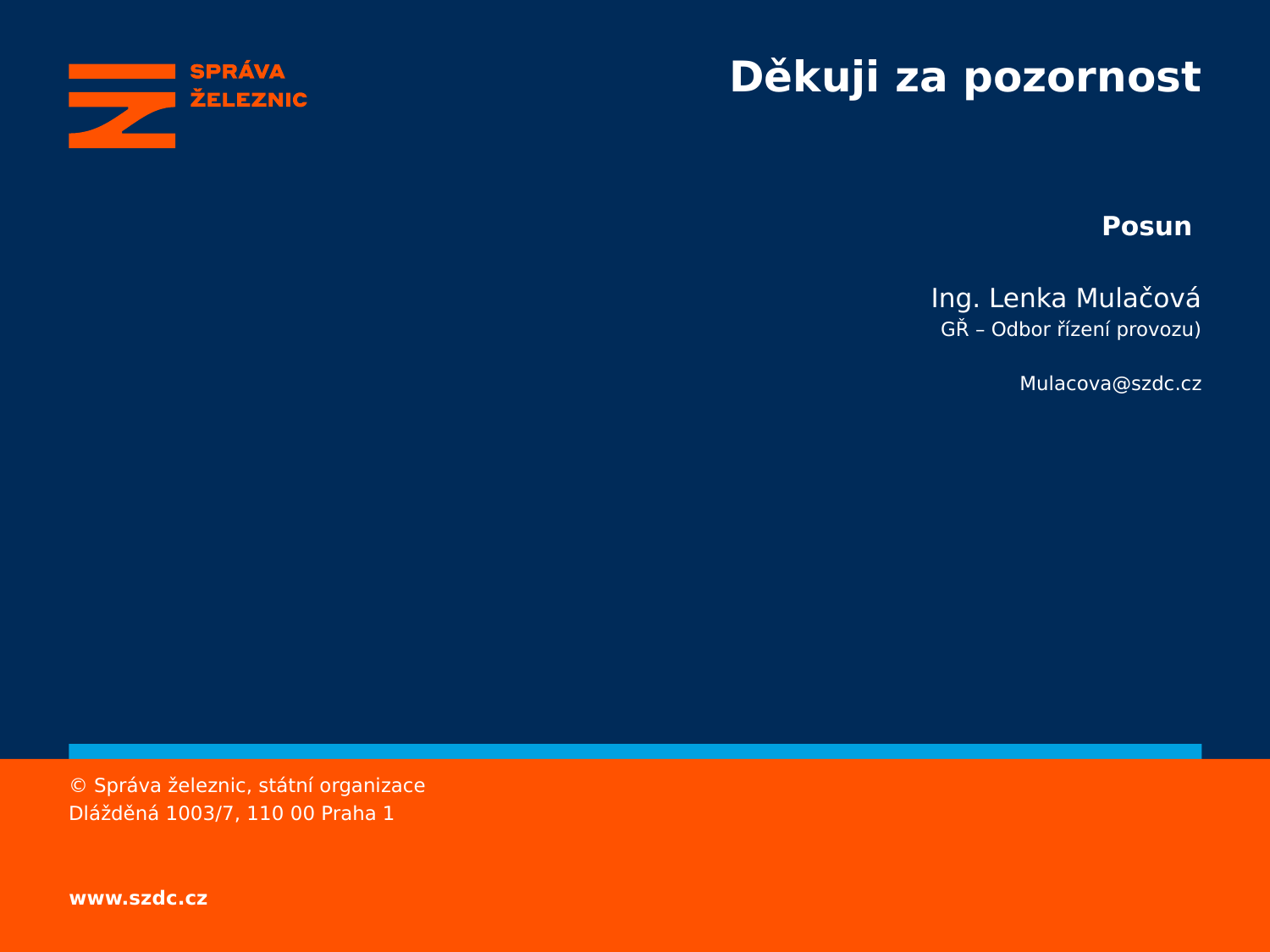

# Děkuji za pozornost
Posun

Ing. Lenka Mulačová
GŘ – Odbor řízení provozu)

Mulacova@szdc.cz
© Správa železnic, státní organizace
Dlážděná 1003/7, 110 00 Praha 1
www.szdc.cz